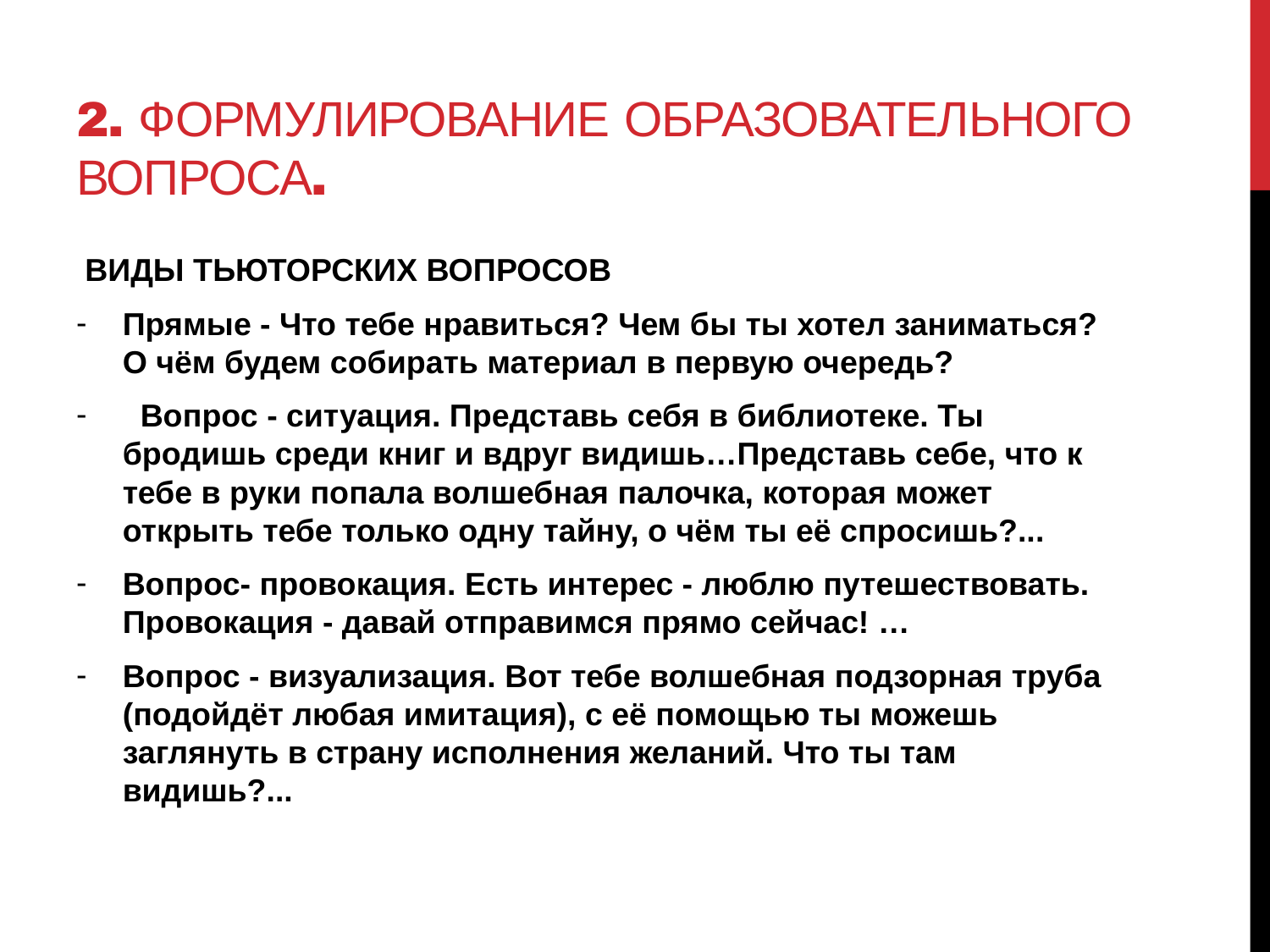

# 2. Формулирование образовательного вопроса.
 ВИДЫ ТЬЮТОРСКИХ ВОПРОСОВ
Прямые - Что тебе нравиться? Чем бы ты хотел заниматься? О чём будем собирать материал в первую очередь?
  Вопрос - ситуация. Представь себя в библиотеке. Ты бродишь среди книг и вдруг видишь…Представь себе, что к тебе в руки попала волшебная палочка, которая может открыть тебе только одну тайну, о чём ты её спросишь?...
Вопрос- провокация. Есть интерес - люблю путешествовать. Провокация - давай отправимся прямо сейчас! …
Вопрос - визуализация. Вот тебе волшебная подзорная труба (подойдёт любая имитация), с её помощью ты можешь заглянуть в страну исполнения желаний. Что ты там видишь?...